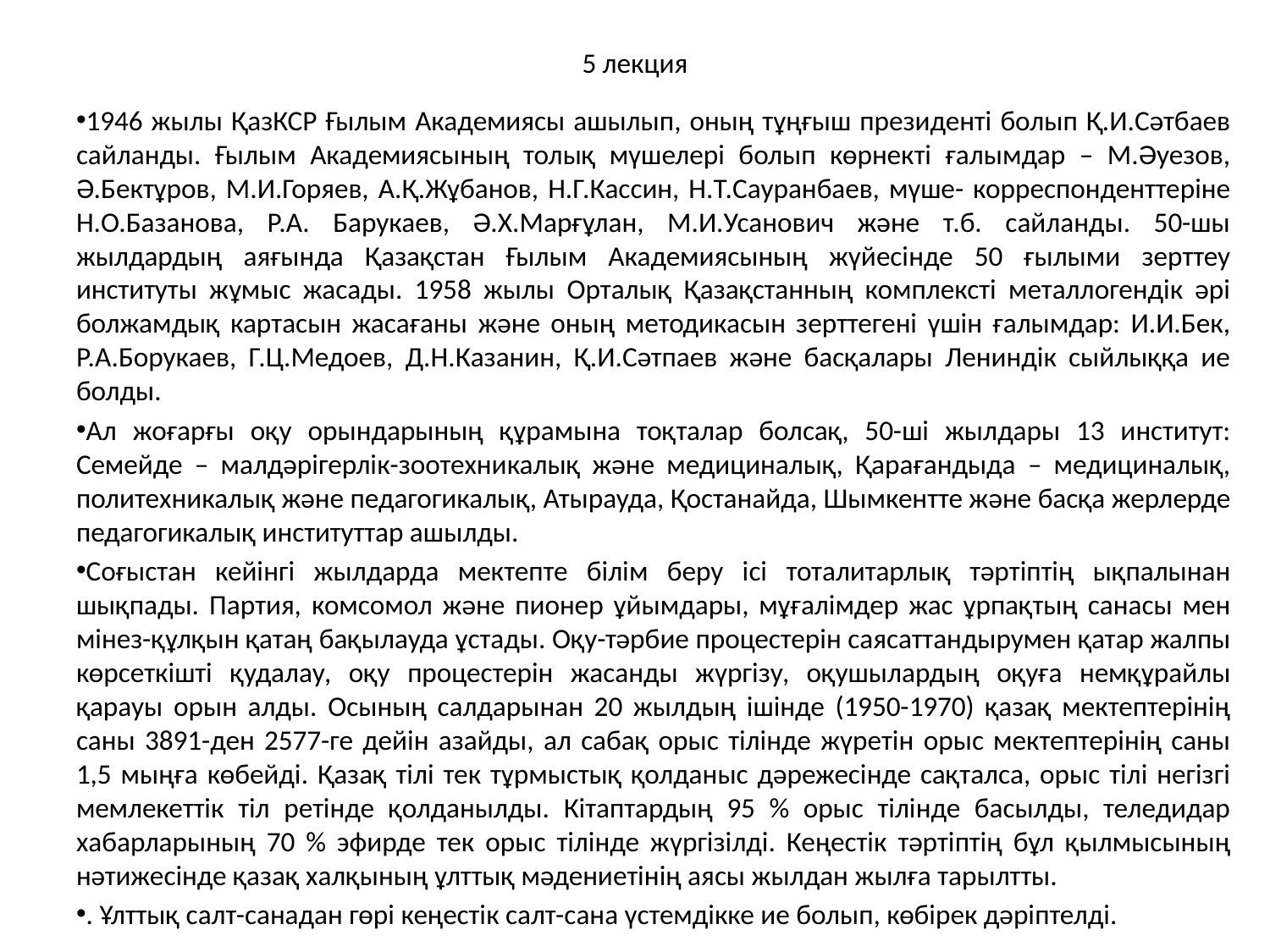

# 5 лекция
1946 жылы ҚазКСР Ғылым Академиясы ашылып, оның тұңғыш президенті болып Қ.И.Сәтбаев сайланды. Ғылым Академиясының толық мүшелері болып көрнекті ғалымдар – М.Әуезов, Ә.Бектұров, М.И.Горяев, А.Қ.Жұбанов, Н.Г.Кассин, Н.Т.Сауранбаев, мүше- корреспонденттеріне Н.О.Базанова, Р.А. Барукаев, Ә.Х.Марғұлан, М.И.Усанович және т.б. сайланды. 50-шы жылдардың аяғында Қазақстан Ғылым Академиясының жүйесінде 50 ғылыми зерттеу институты жұмыс жасады. 1958 жылы Орталық Қазақстанның комплексті металлогендік әрі болжамдық картасын жасағаны және оның методикасын зерттегені үшін ғалымдар: И.И.Бек, Р.А.Борукаев, Г.Ц.Медоев, Д.Н.Казанин, Қ.И.Сәтпаев және басқалары Лениндік сыйлыққа ие болды.
Ал жоғарғы оқу орындарының құрамына тоқталар болсақ, 50-ші жылдары 13 институт: Семейде – малдәрігерлік-зоотехникалық және медициналық, Қарағандыда – медициналық, политехникалық және педагогикалық, Атырауда, Қостанайда, Шымкентте және басқа жерлерде педагогикалық институттар ашылды.
Соғыстан кейінгі жылдарда мектепте білім беру ісі тоталитарлық тәртіптің ықпалынан шықпады. Партия, комсомол және пионер ұйымдары, мұғалімдер жас ұрпақтың санасы мен мінез-құлқын қатаң бақылауда ұстады. Оқу-тәрбие процестерін саясаттандырумен қатар жалпы көрсеткішті қудалау, оқу процестерін жасанды жүргізу, оқушылардың оқуға немқұрайлы қарауы орын алды. Осының салдарынан 20 жылдың ішінде (1950-1970) қазақ мектептерінің саны 3891-ден 2577-ге дейін азайды, ал сабақ орыс тілінде жүретін орыс мектептерінің саны 1,5 мыңға көбейді. Қазақ тілі тек тұрмыстық қолданыс дәрежесінде сақталса, орыс тілі негізгі мемлекеттік тіл ретінде қолданылды. Кітаптардың 95 % орыс тілінде басылды, теледидар хабарларының 70 % эфирде тек орыс тілінде жүргізілді. Кеңестік тәртіптің бұл қылмысының нәтижесінде қазақ халқының ұлттық мәдениетінің аясы жылдан жылға тарылтты.
. Ұлттық салт-санадан гөрі кеңестік салт-сана үстемдікке ие болып, көбірек дәріптелді.